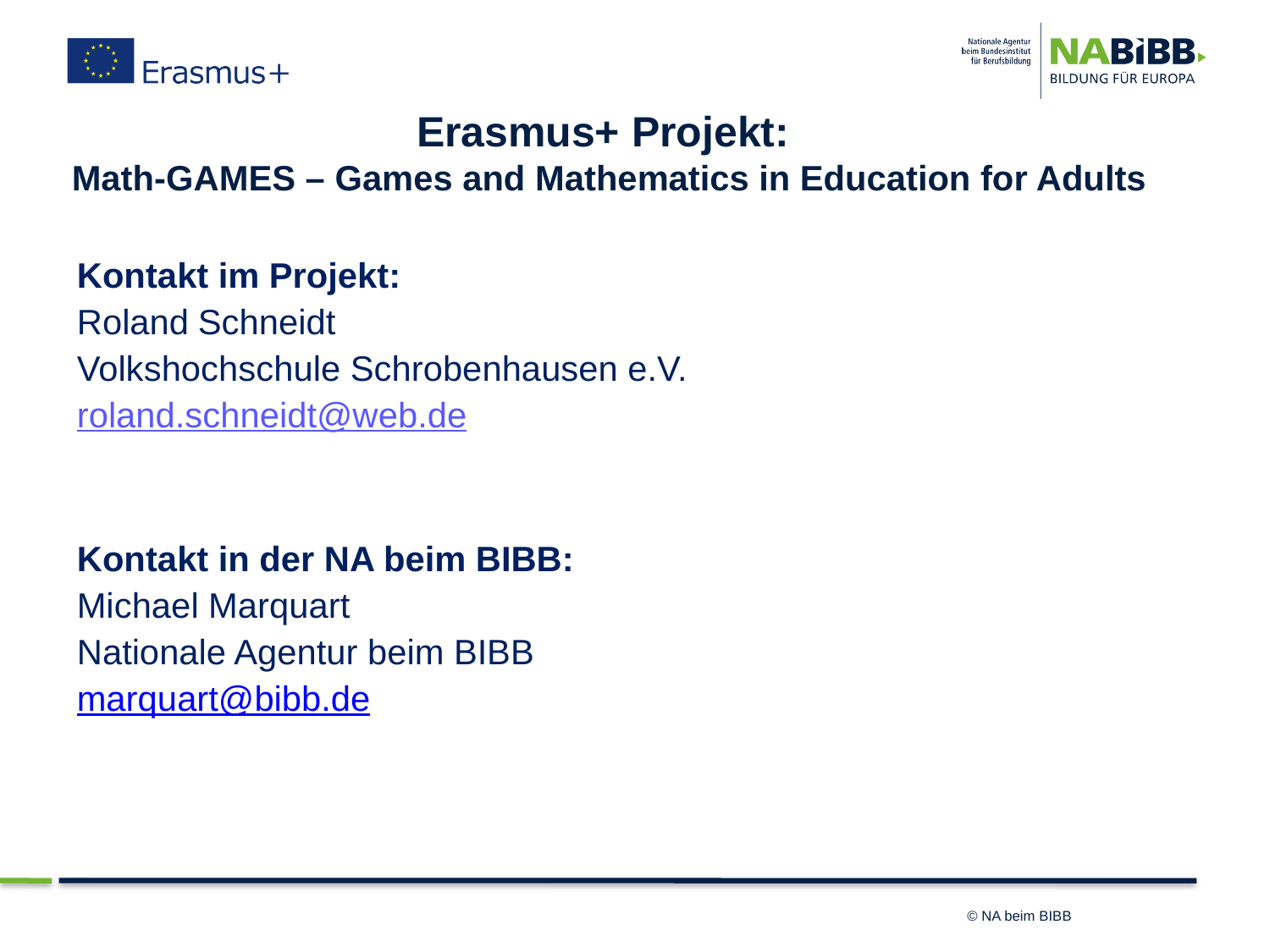

# Erasmus+ Projekt: Math-GAMES – Games and Mathematics in Education for Adults
Kontakt im Projekt:
Roland Schneidt
Volkshochschule Schrobenhausen e.V.
roland.schneidt@web.de

Kontakt in der NA beim BIBB:
Michael Marquart
Nationale Agentur beim BIBB
marquart@bibb.de